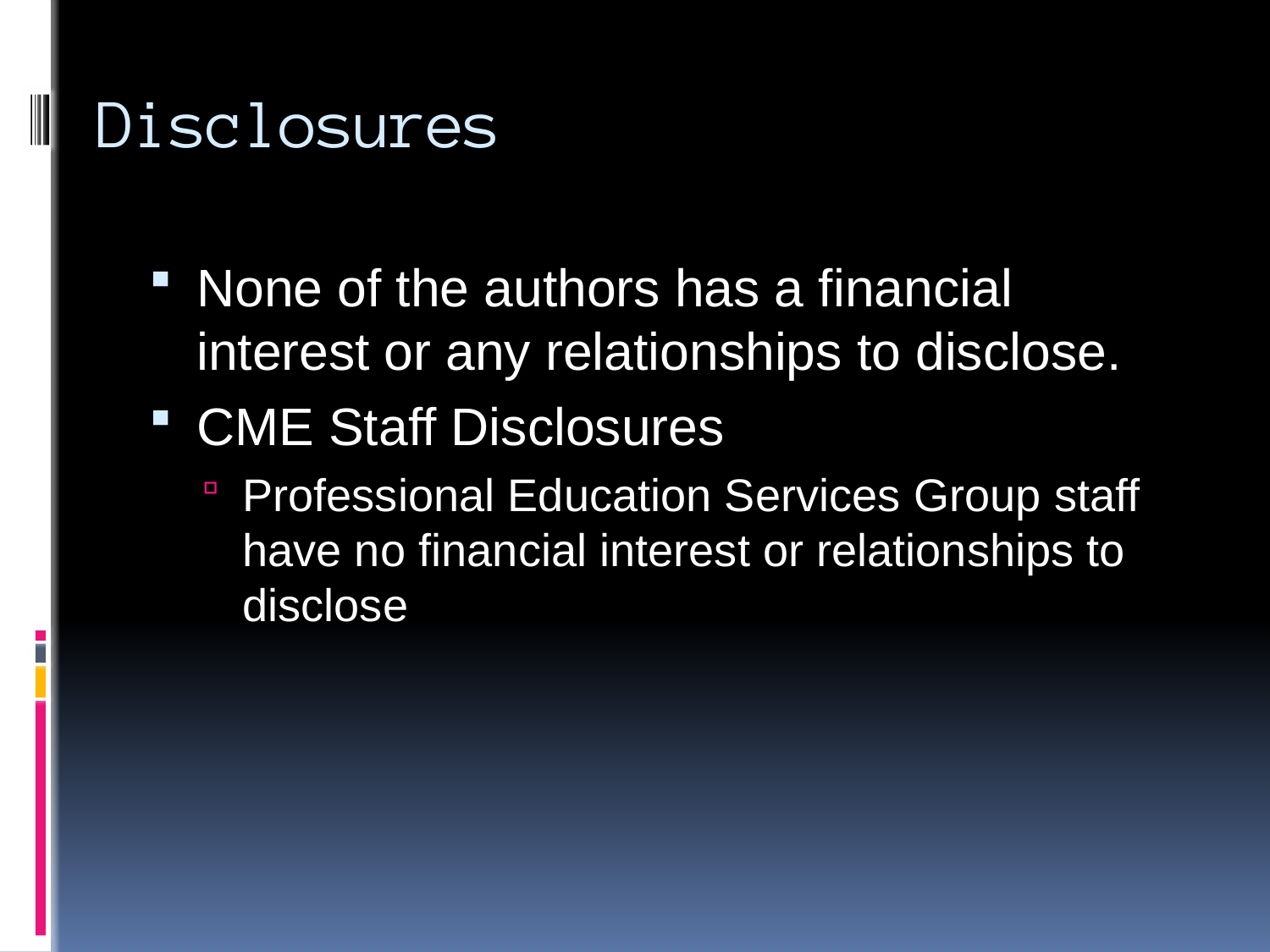

# Disclosures
None of the authors has a financial interest or any relationships to disclose.
CME Staff Disclosures
Professional Education Services Group staff have no financial interest or relationships to disclose